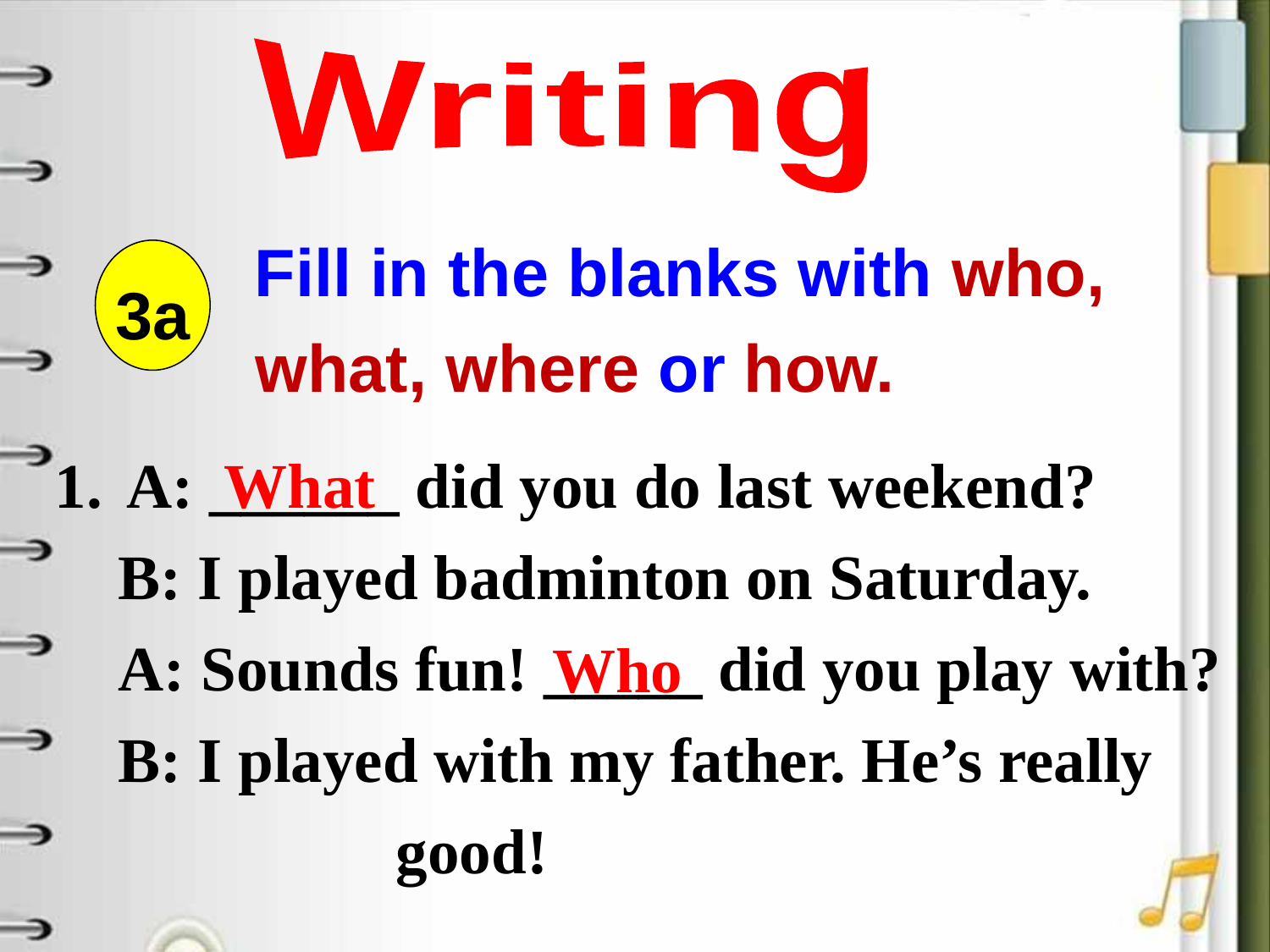

Writing
    Fill in the blanks with who, what, where or how.
3a
A: ______ did you do last weekend?
    B: I played badminton on Saturday.
    A: Sounds fun! _____ did you play with?
    B: I played with my father. He’s really 		 good!
What
Who